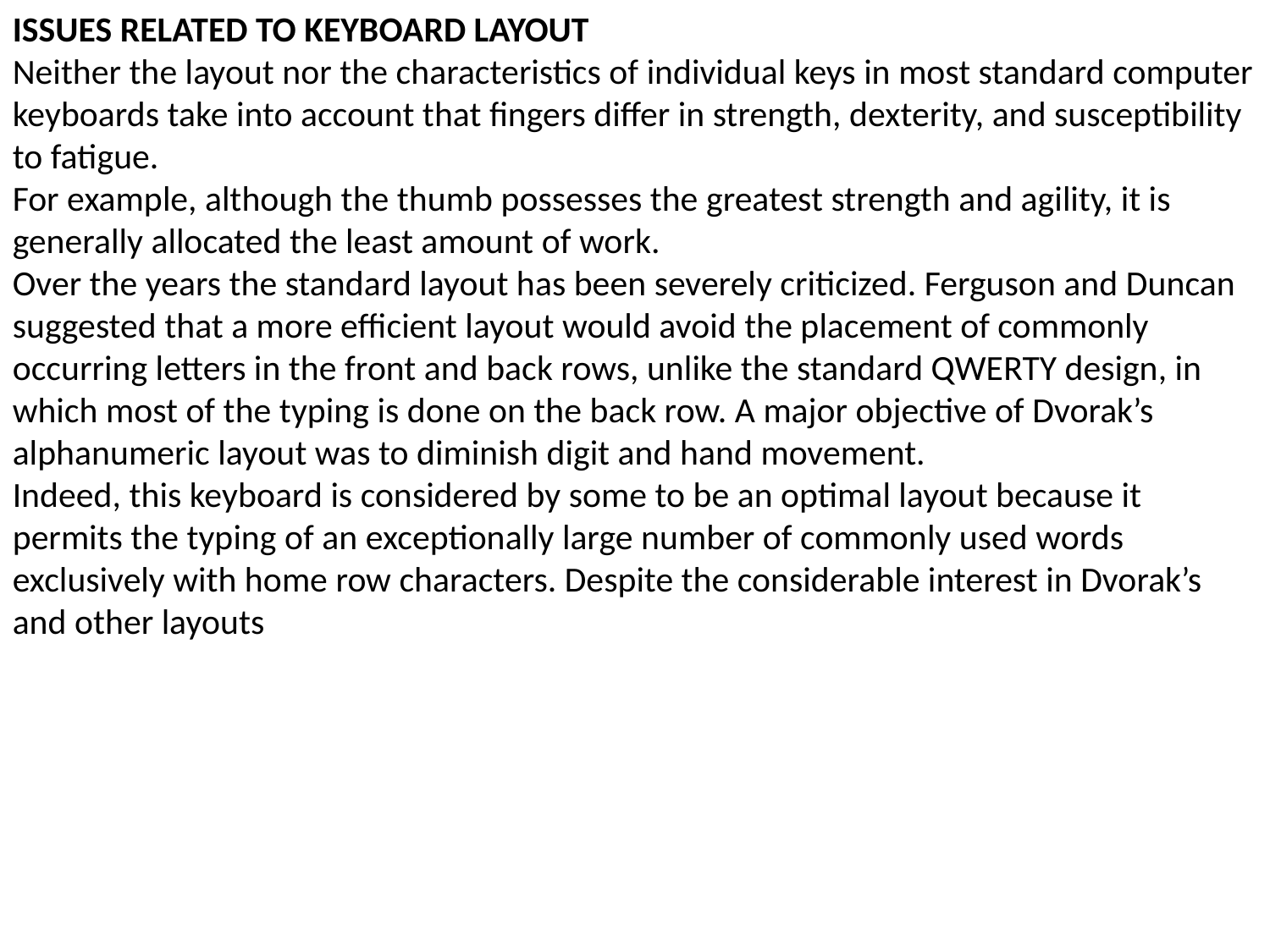

ISSUES RELATED TO KEYBOARD LAYOUT
Neither the layout nor the characteristics of individual keys in most standard computer keyboards take into account that fingers differ in strength, dexterity, and susceptibility to fatigue.
For example, although the thumb possesses the greatest strength and agility, it is generally allocated the least amount of work.
Over the years the standard layout has been severely criticized. Ferguson and Duncan suggested that a more efficient layout would avoid the placement of commonly occurring letters in the front and back rows, unlike the standard QWERTY design, in which most of the typing is done on the back row. A major objective of Dvorak’s alphanumeric layout was to diminish digit and hand movement.
Indeed, this keyboard is considered by some to be an optimal layout because it permits the typing of an exceptionally large number of commonly used words exclusively with home row characters. Despite the considerable interest in Dvorak’s and other layouts